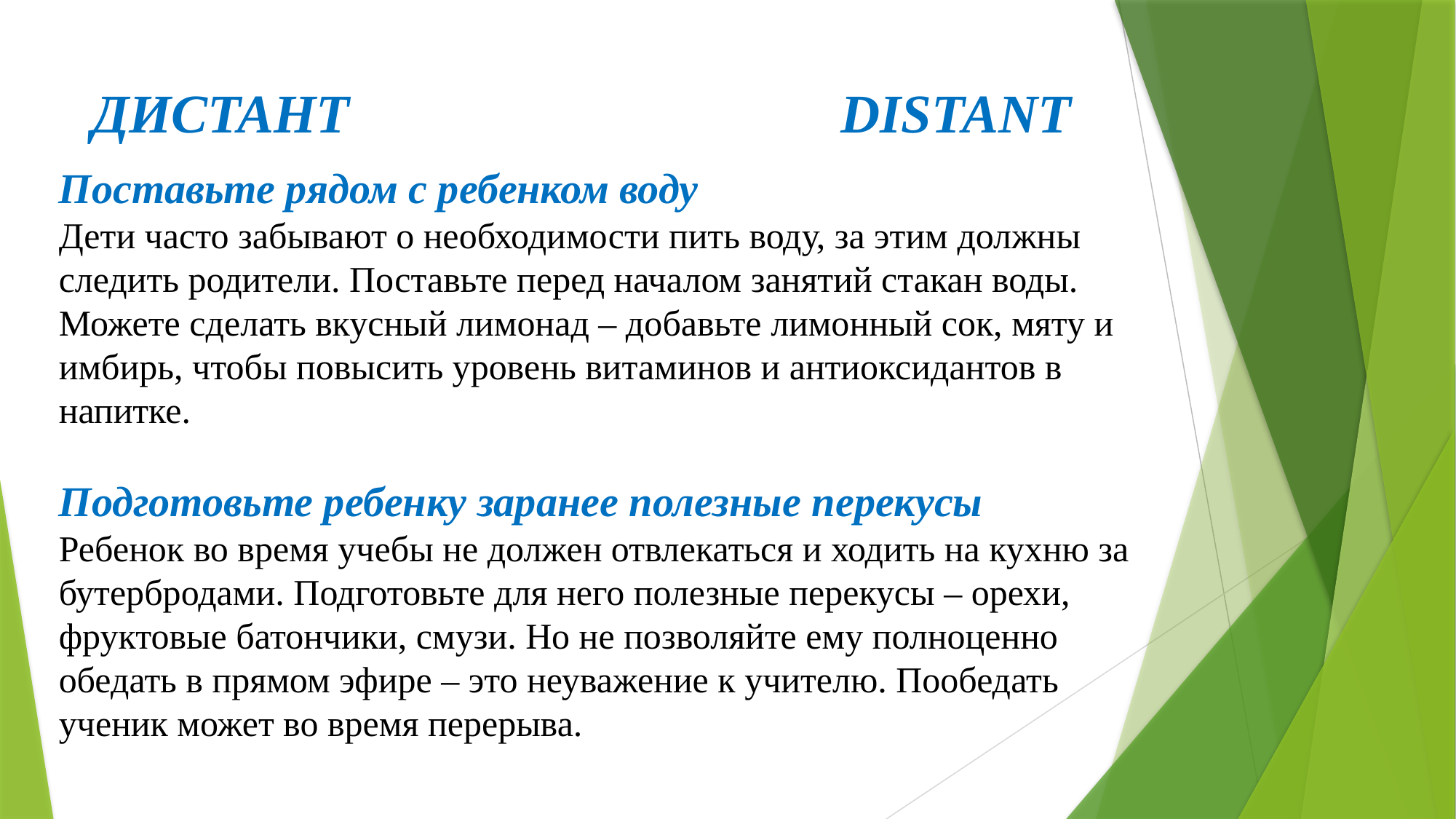

# ДИСТАНТ                                    DISTANT
Поставьте рядом с ребенком воду
Дети часто забывают о необходимости пить воду, за этим должны следить родители. Поставьте перед началом занятий стакан воды. Можете сделать вкусный лимонад – добавьте лимонный сок, мяту и имбирь, чтобы повысить уровень витаминов и антиоксидантов в напитке.

Подготовьте ребенку заранее полезные перекусы
Ребенок во время учебы не должен отвлекаться и ходить на кухню за бутербродами. Подготовьте для него полезные перекусы – орехи, фруктовые батончики, смузи. Но не позволяйте ему полноценно обедать в прямом эфире – это неуважение к учителю. Пообедать ученик может во время перерыва.